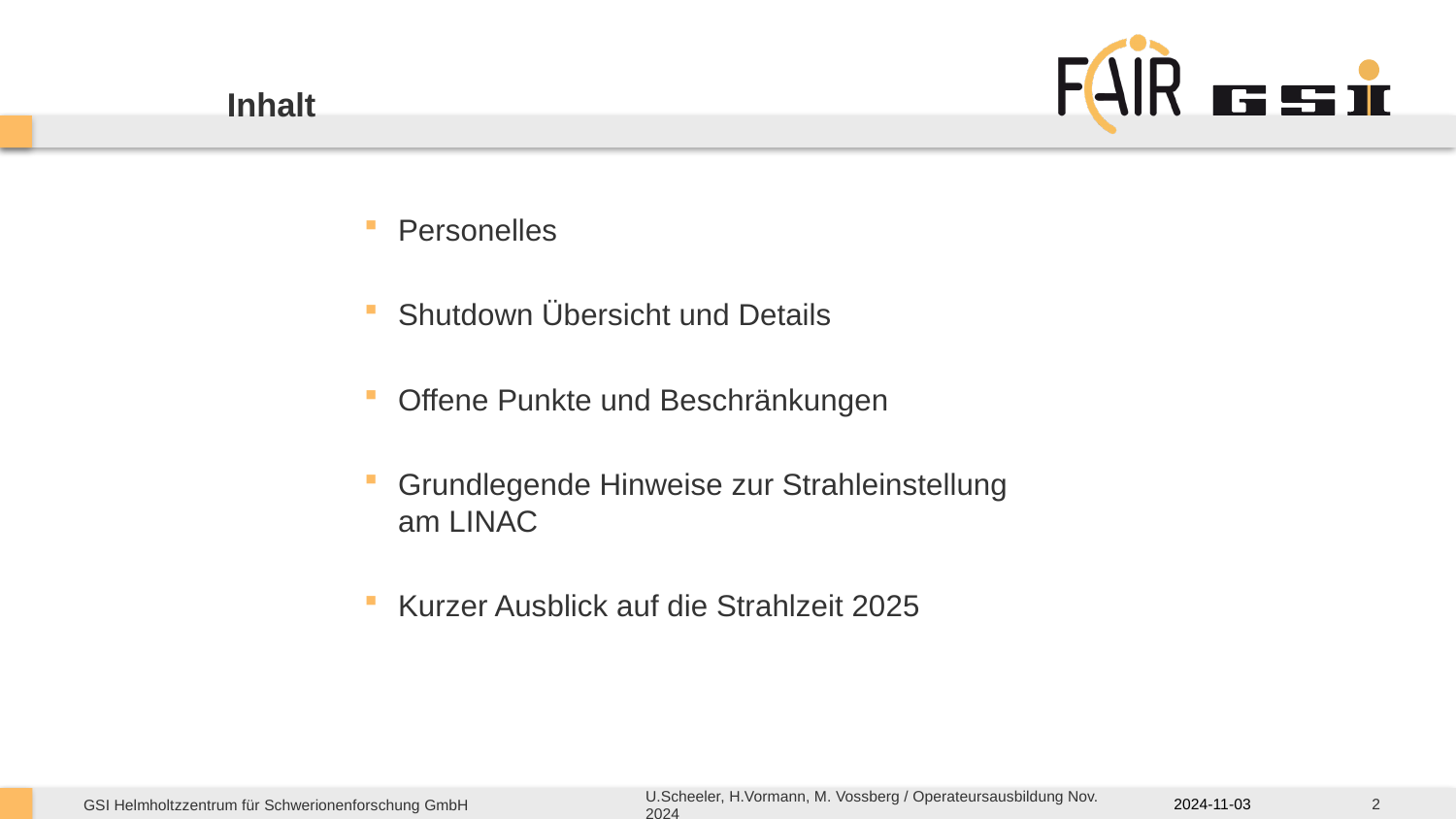

2
Inhalt
Personelles

Shutdown Übersicht und Details

Offene Punkte und Beschränkungen

Grundlegende Hinweise zur Strahleinstellung am LINAC

Kurzer Ausblick auf die Strahlzeit 2025

2024-11-03
U.Scheeler, H.Vormann, M. Vossberg / Operateursausbildung Nov. 2024